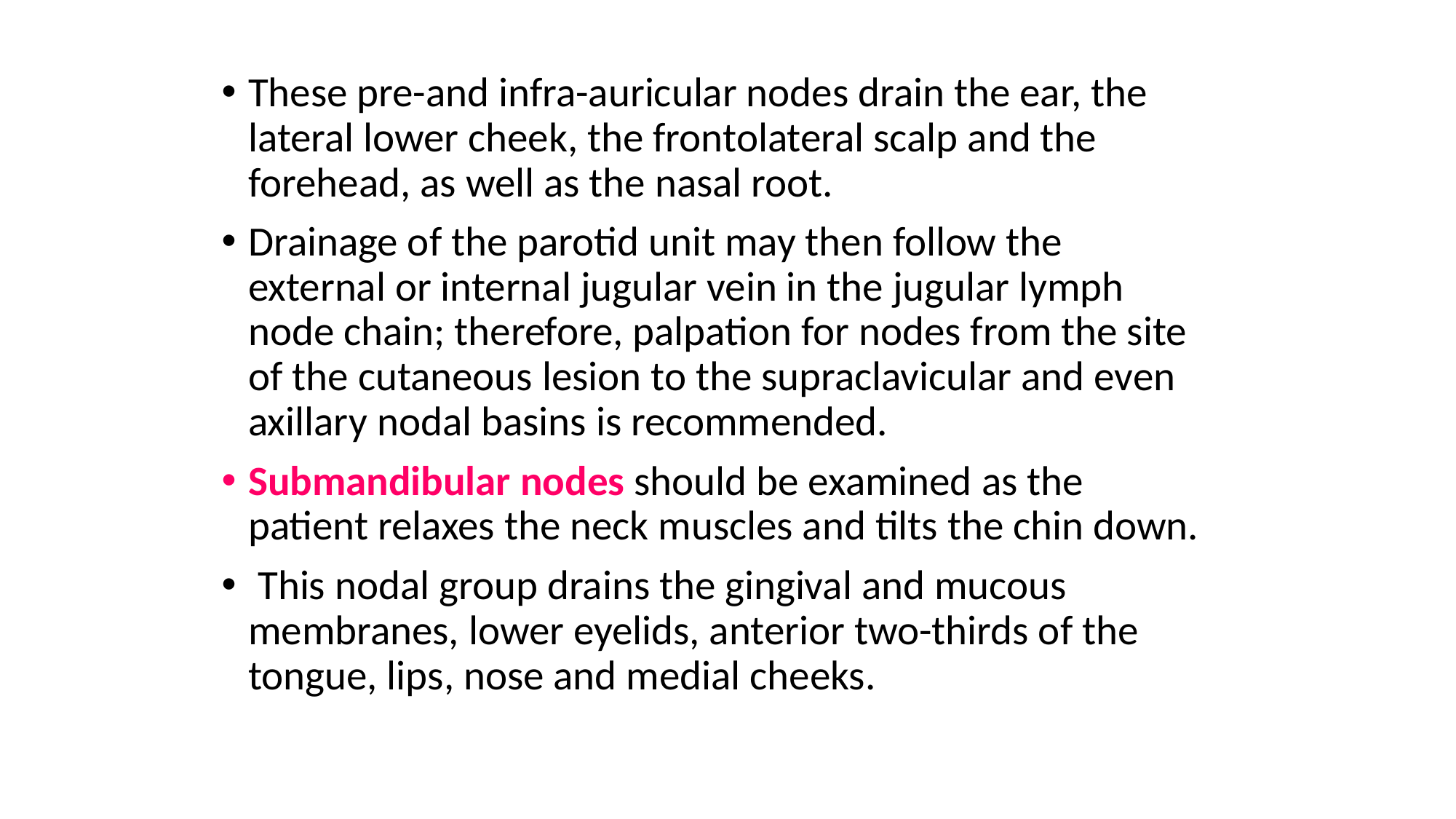

These pre-and infra-auricular nodes drain the ear, the lateral lower cheek, the frontolateral scalp and the forehead, as well as the nasal root.
Drainage of the parotid unit may then follow the external or internal jugular vein in the jugular lymph node chain; therefore, palpation for nodes from the site of the cutaneous lesion to the supraclavicular and even axillary nodal basins is recommended.
Submandibular nodes should be examined as the patient relaxes the neck muscles and tilts the chin down.
 This nodal group drains the gingival and mucous membranes, lower eyelids, anterior two-thirds of the tongue, lips, nose and medial cheeks.